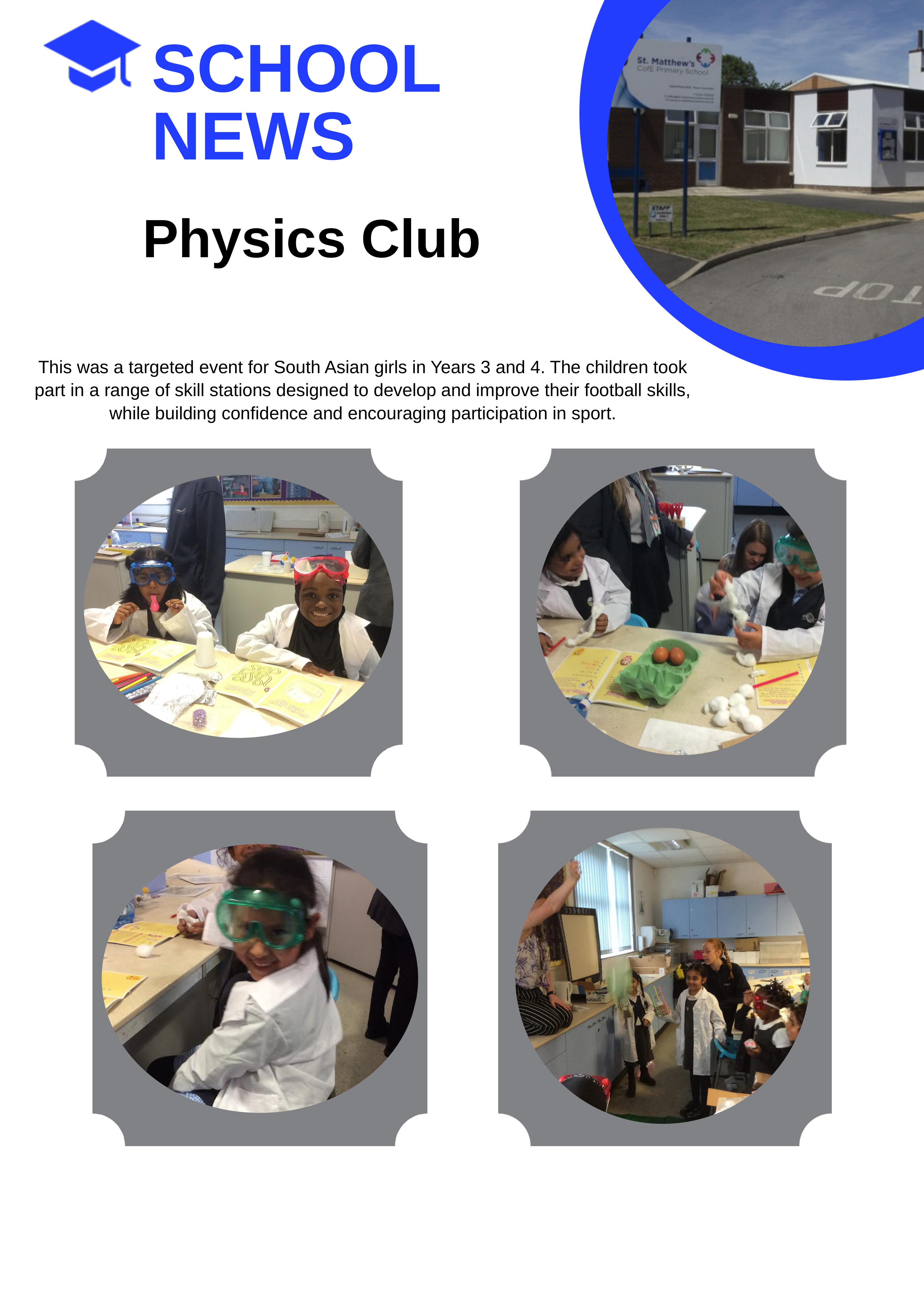

SCHOOL NEWS
Physics Club
This was a targeted event for South Asian girls in Years 3 and 4. The children took part in a range of skill stations designed to develop and improve their football skills, while building confidence and encouraging participation in sport.